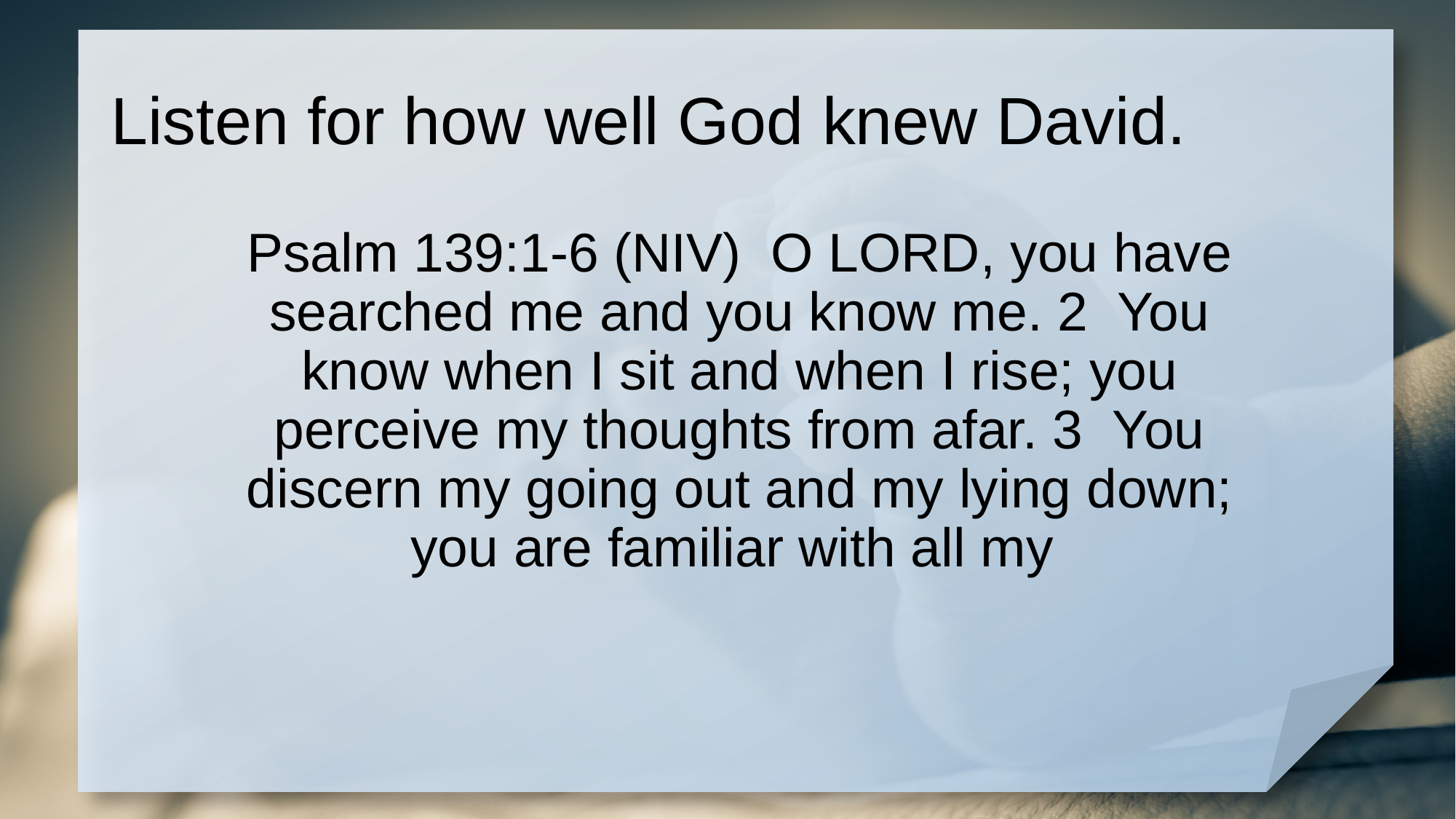

# Listen for how well God knew David.
Psalm 139:1-6 (NIV)  O LORD, you have searched me and you know me. 2  You know when I sit and when I rise; you perceive my thoughts from afar. 3  You discern my going out and my lying down; you are familiar with all my